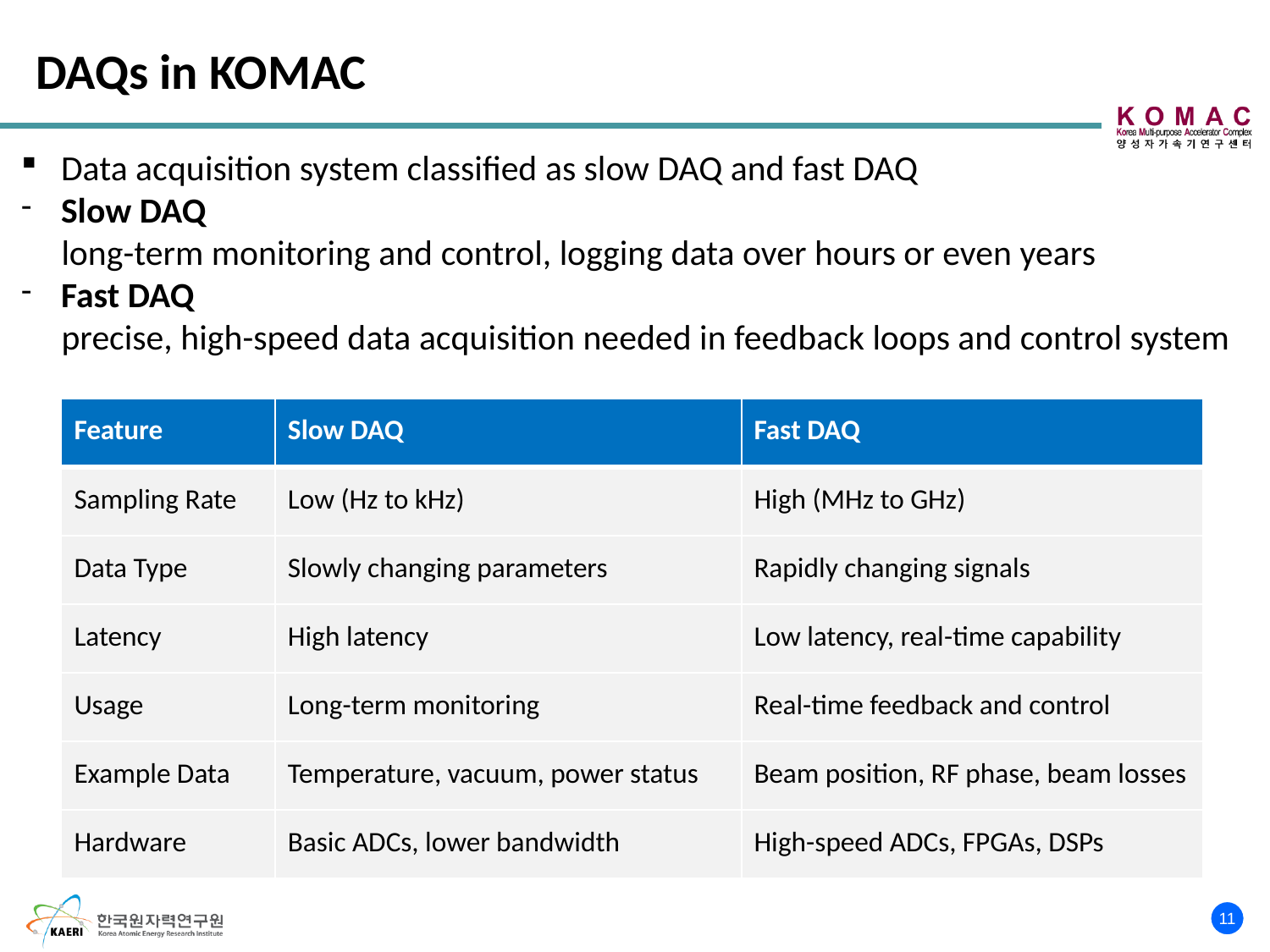

DAQs in KOMAC
Data acquisition system classified as slow DAQ and fast DAQ
Slow DAQ
     long-term monitoring and control, logging data over hours or even years
Fast DAQ
     precise, high-speed data acquisition needed in feedback loops and control system
| Feature | Slow DAQ | Fast DAQ |
| --- | --- | --- |
| Sampling Rate | Low (Hz to kHz) | High (MHz to GHz) |
| Data Type | Slowly changing parameters | Rapidly changing signals |
| Latency | High latency | Low latency, real-time capability |
| Usage | Long-term monitoring | Real-time feedback and control |
| Example Data | Temperature, vacuum, power status | Beam position, RF phase, beam losses |
| Hardware | Basic ADCs, lower bandwidth | High-speed ADCs, FPGAs, DSPs |